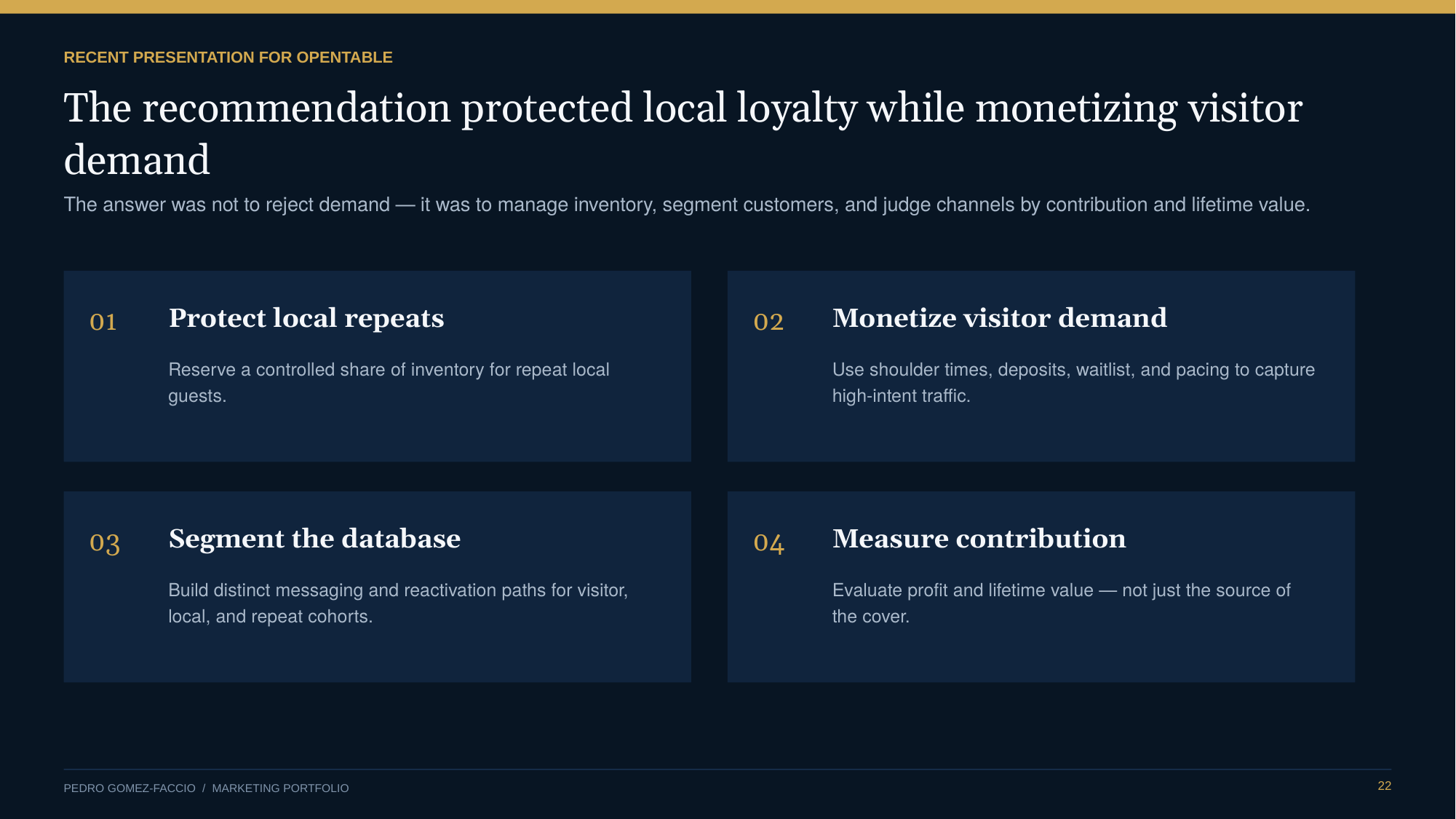

RECENT PRESENTATION FOR OPENTABLE
The recommendation protected local loyalty while monetizing visitor demand
The answer was not to reject demand — it was to manage inventory, segment customers, and judge channels by contribution and lifetime value.

Protect local repeats
Monetize visitor demand
01
02
Reserve a controlled share of inventory for repeat local guests.
Use shoulder times, deposits, waitlist, and pacing to capture high-intent traffic.

Segment the database
Measure contribution
03
04
Build distinct messaging and reactivation paths for visitor, local, and repeat cohorts.
Evaluate profit and lifetime value — not just the source of the cover.

22
PEDRO GOMEZ-FACCIO  /  MARKETING PORTFOLIO